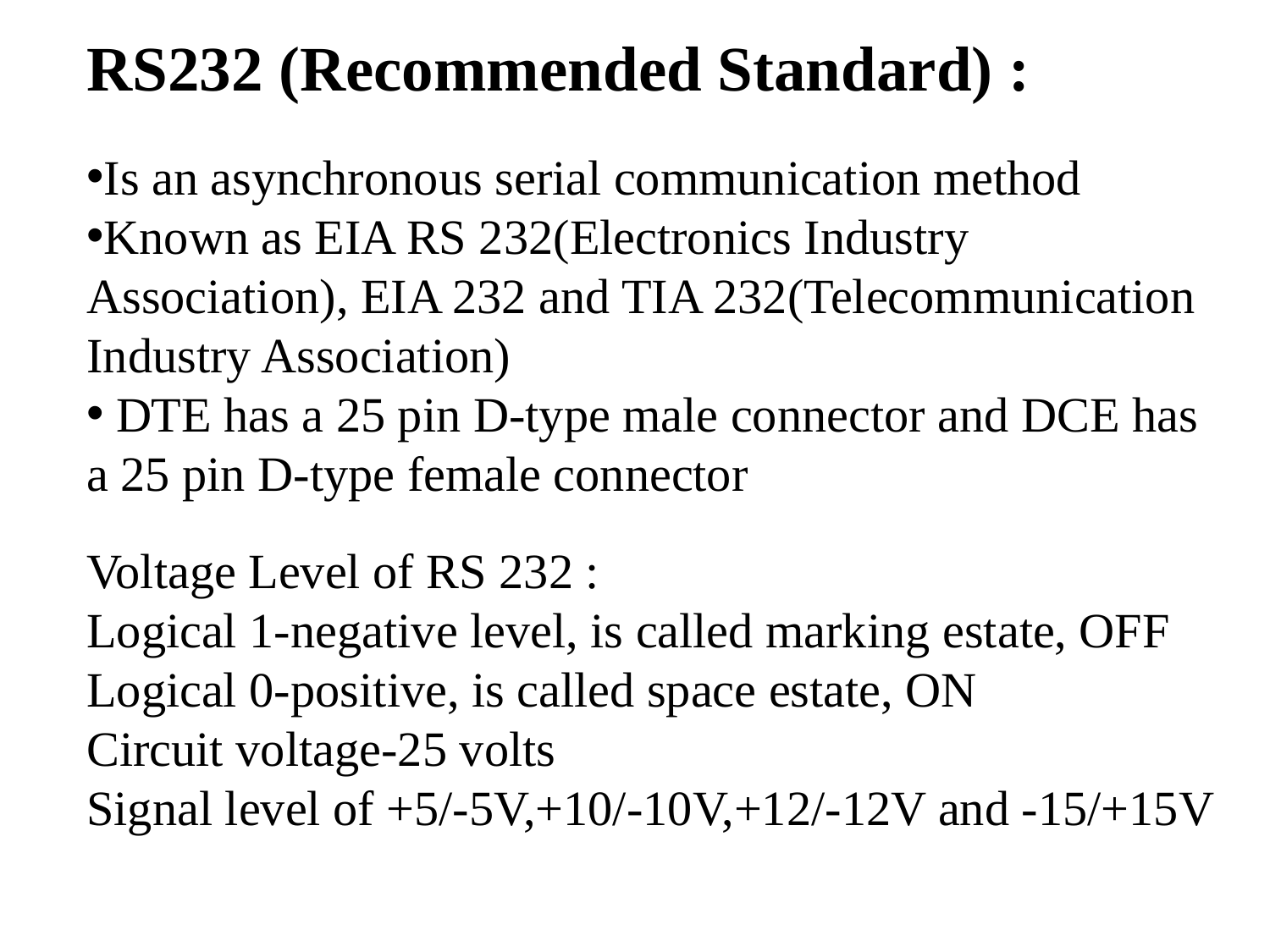

RS232 (Recommended Standard) :

Is an asynchronous serial communication method
Known as EIA RS 232(Electronics Industry Association), EIA 232 and TIA 232(Telecommunication Industry Association)
 DTE has a 25 pin D-type male connector and DCE has a 25 pin D-type female connector

Voltage Level of RS 232 :
Logical 1-negative level, is called marking estate, OFF
Logical 0-positive, is called space estate, ON
Circuit voltage-25 volts
Signal level of +5/-5V,+10/-10V,+12/-12V and -15/+15V